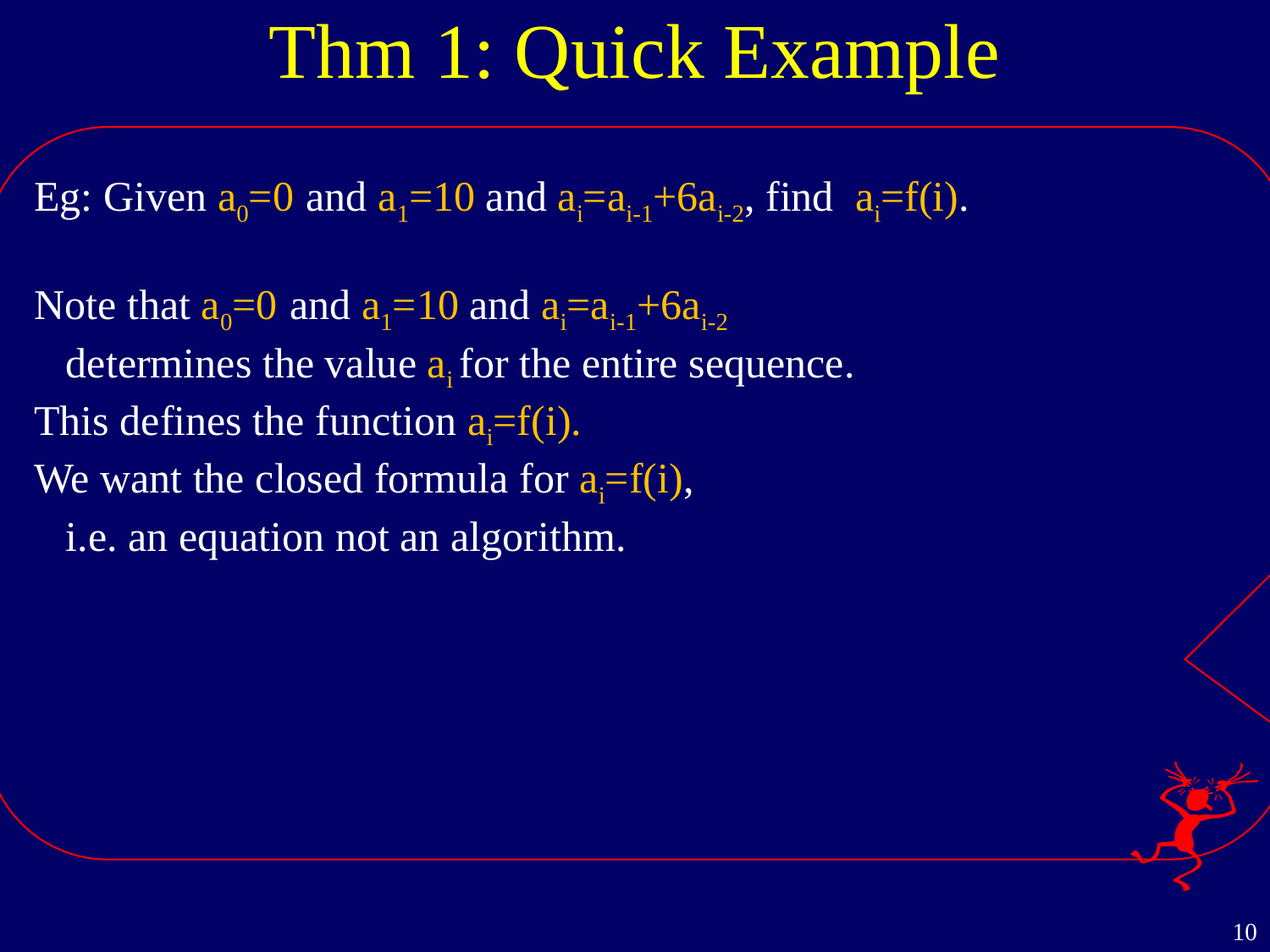

# Thm 1: Quick Example
Eg: Given a0=0  and a1=10 and ai=ai-1+6ai-2, find  ai=f(i).

Note that a0=0  and a1=10 and ai=ai-1+6ai-2
   determines the value ai for the entire sequence.
This defines the function ai=f(i).
We want the closed formula for ai=f(i),
   i.e. an equation not an algorithm.